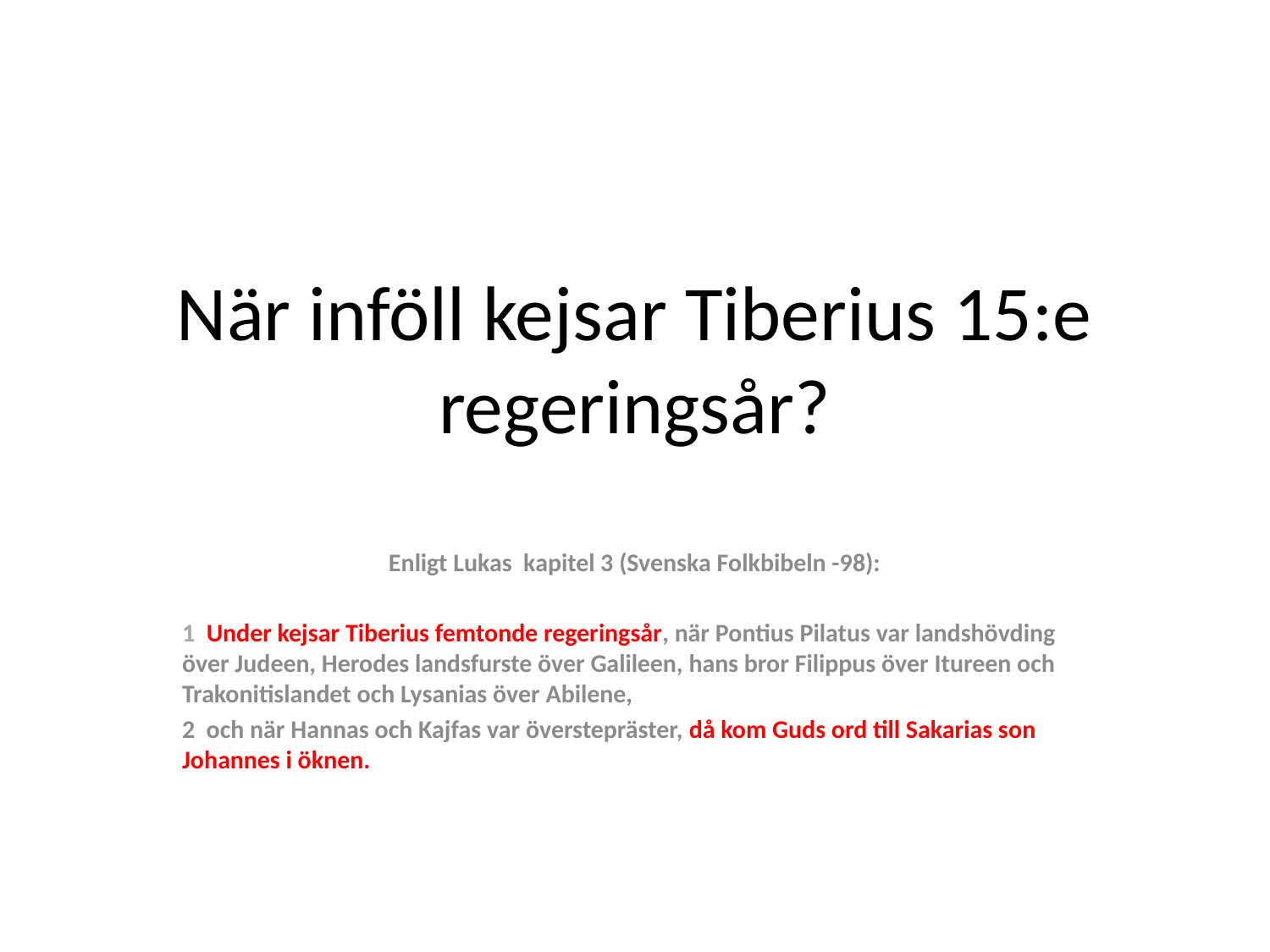

# När inföll kejsar Tiberius 15:e regeringsår?
Enligt Lukas  kapitel 3 (Svenska Folkbibeln -98):

1  Under kejsar Tiberius femtonde regeringsår, när Pontius Pilatus var landshövding över Judeen, Herodes landsfurste över Galileen, hans bror Filippus över Itureen och Trakonitislandet och Lysanias över Abilene,
2  och när Hannas och Kajfas var överstepräster, då kom Guds ord till Sakarias son Johannes i öknen.